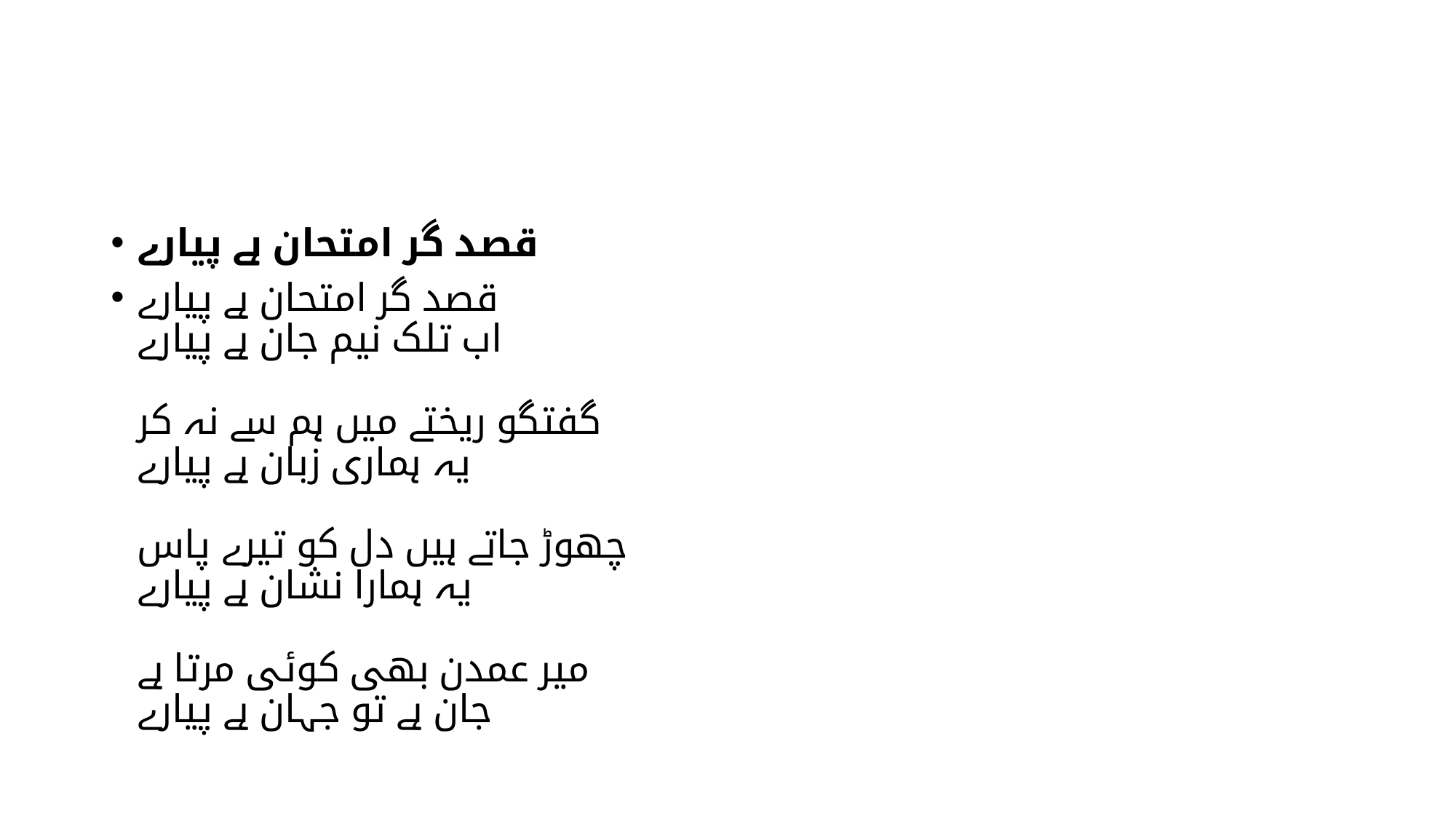

#
قصد گر امتحان ہے پیارے
قصد گر امتحان ہے پیارے
اب تلک نیم جان ہے پیارے
گفتگو ریختے میں ہم سے نہ کر
یہ ہماری زبان ہے پیارے
چھوڑ جاتے ہیں دل کو تیرے پاس
یہ ہمارا نشان ہے پیارے
میر عمدن بھی کوئی مرتا ہے
جان ہے تو جہان ہے پیارے